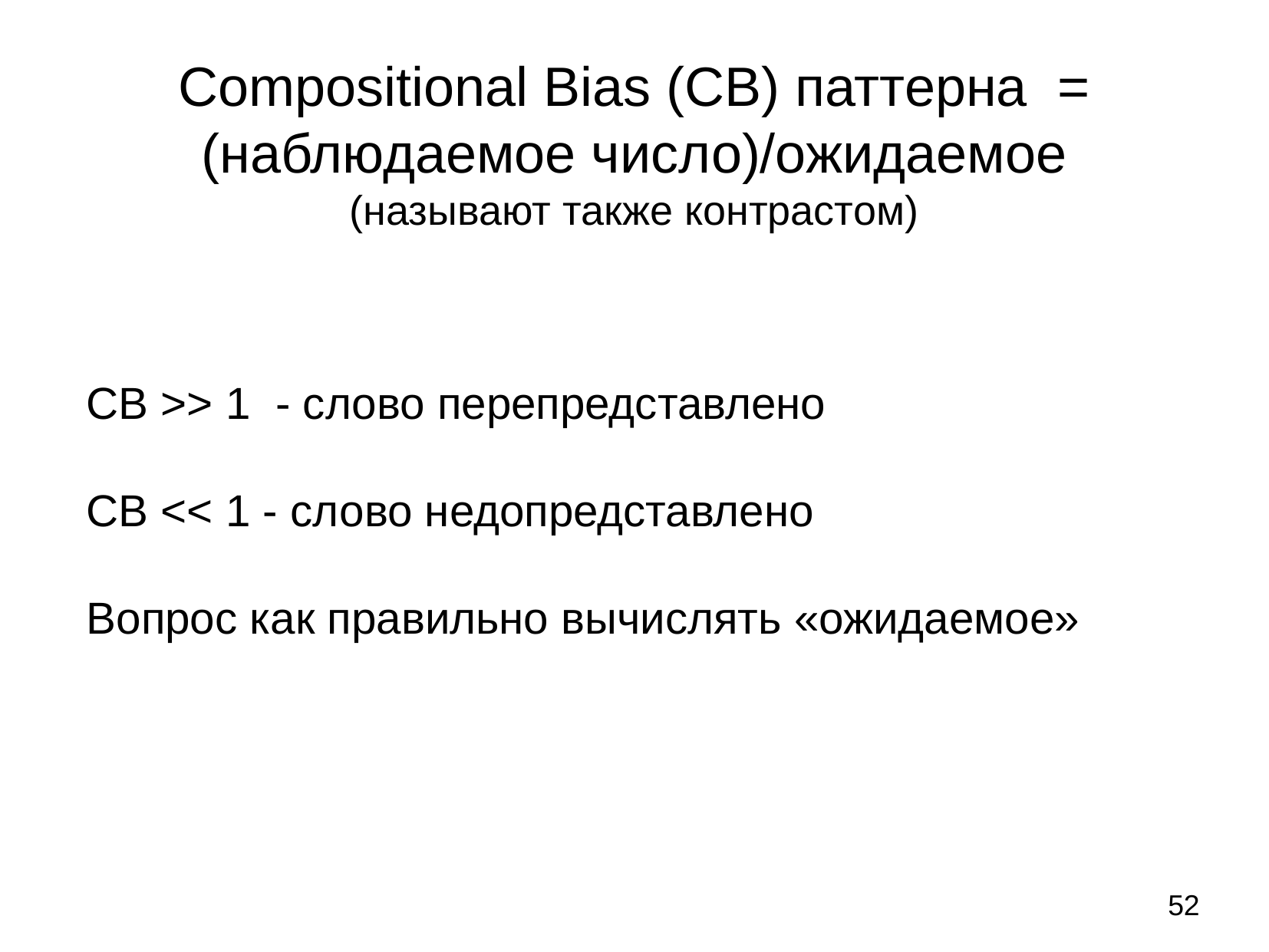

# Compositional Bias (CB) паттерна  = (наблюдаемое число)/ожидаемое (называют также контрастом)
CB >> 1  - слово перепредставлено

CB << 1 - слово недопредставлено

Вопрос как правильно вычислять «ожидаемое»
52